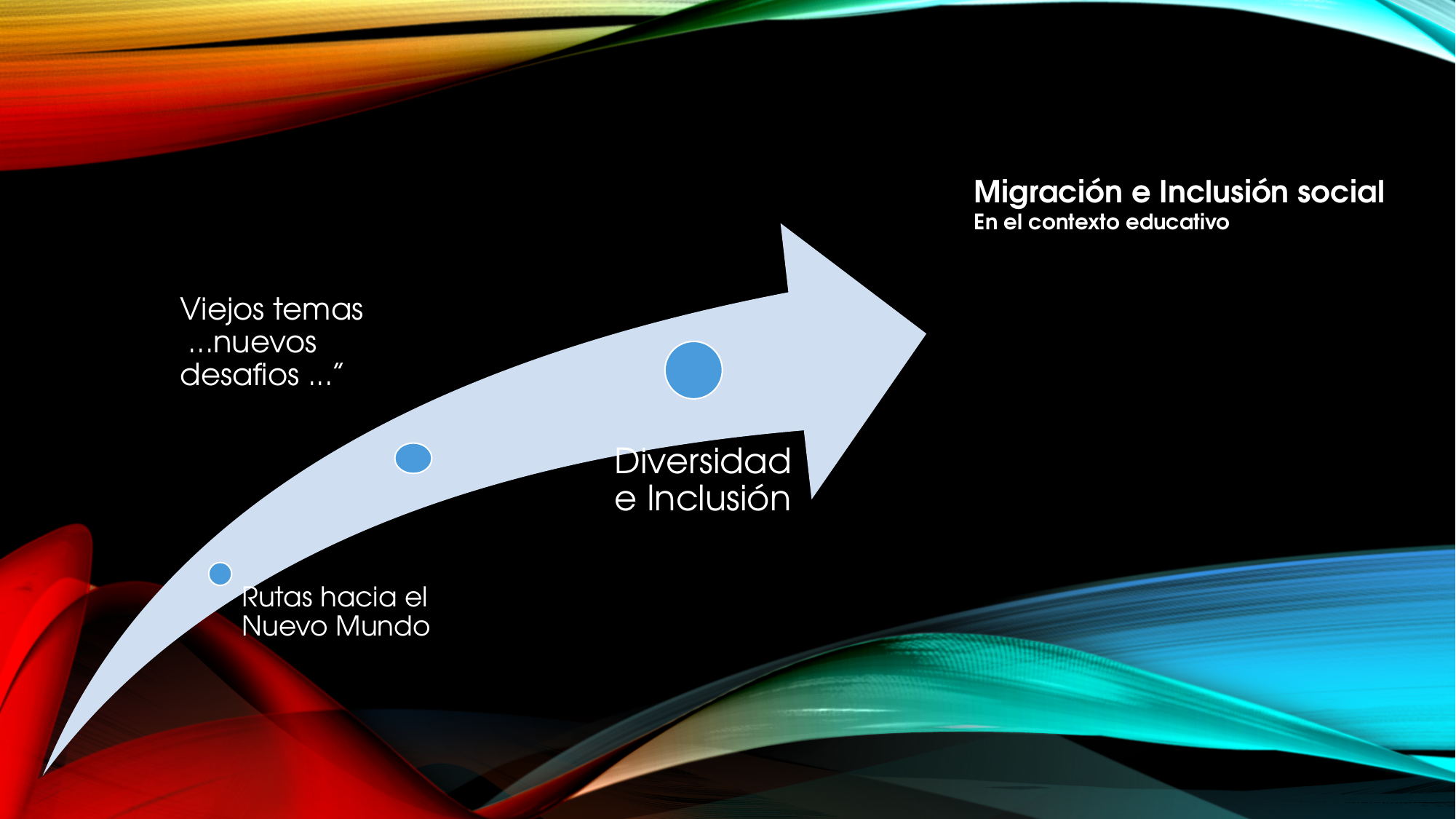

Rutas hacia el Nuevo Mundo
Viejos temas  ...nuevos desafios ...”
Diversidad e Inclusión
Migración e Inclusión social
En el contexto educativo